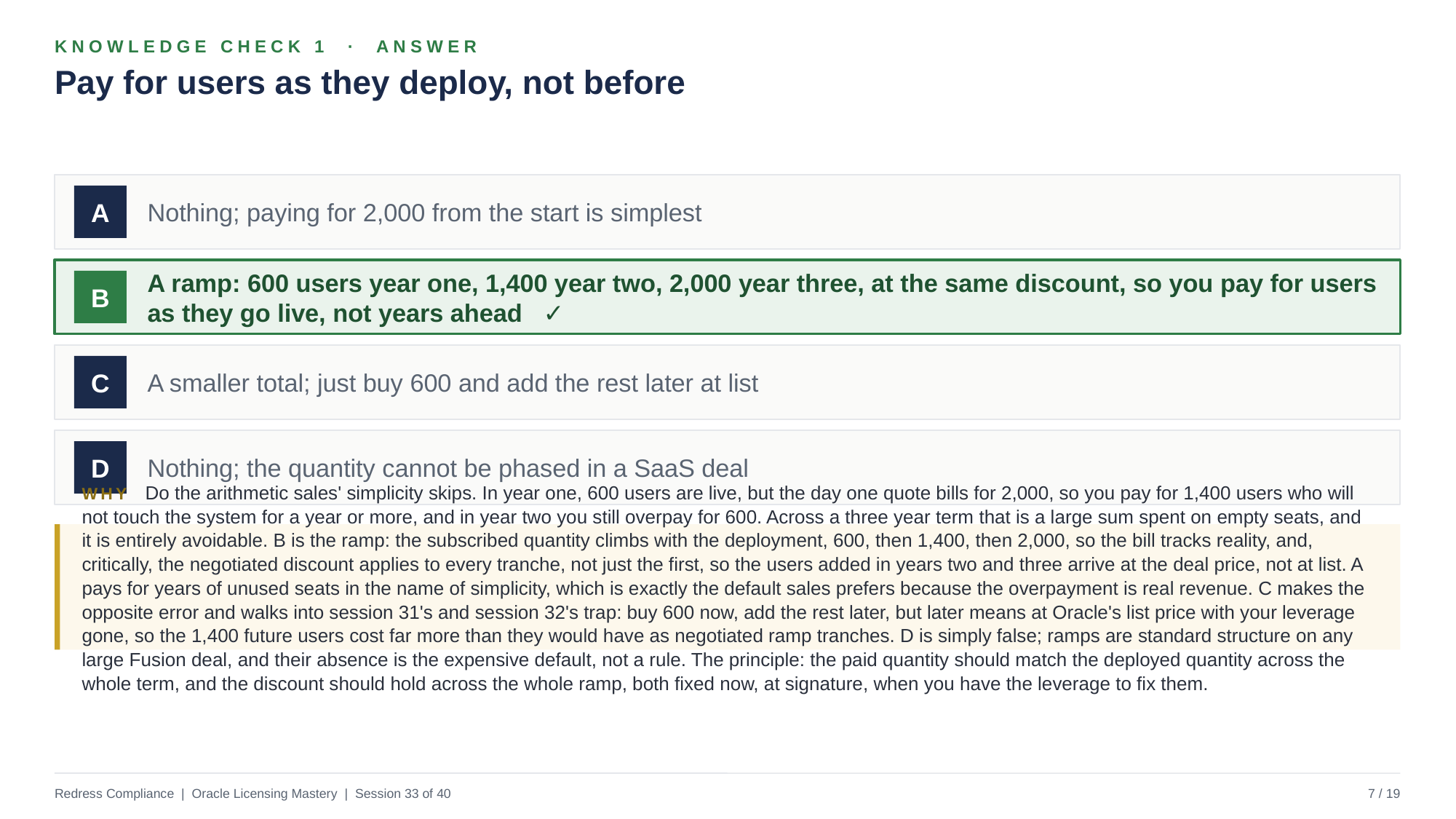

KNOWLEDGE CHECK 1  ·  ANSWER
Pay for users as they deploy, not before

Nothing; paying for 2,000 from the start is simplest

A

A ramp: 600 users year one, 1,400 year two, 2,000 year three, at the same discount, so you pay for users as they go live, not years ahead   ✓

B

A smaller total; just buy 600 and add the rest later at list

C

Nothing; the quantity cannot be phased in a SaaS deal

D

WHY  Do the arithmetic sales' simplicity skips. In year one, 600 users are live, but the day one quote bills for 2,000, so you pay for 1,400 users who will not touch the system for a year or more, and in year two you still overpay for 600. Across a three year term that is a large sum spent on empty seats, and it is entirely avoidable. B is the ramp: the subscribed quantity climbs with the deployment, 600, then 1,400, then 2,000, so the bill tracks reality, and, critically, the negotiated discount applies to every tranche, not just the first, so the users added in years two and three arrive at the deal price, not at list. A pays for years of unused seats in the name of simplicity, which is exactly the default sales prefers because the overpayment is real revenue. C makes the opposite error and walks into session 31's and session 32's trap: buy 600 now, add the rest later, but later means at Oracle's list price with your leverage gone, so the 1,400 future users cost far more than they would have as negotiated ramp tranches. D is simply false; ramps are standard structure on any large Fusion deal, and their absence is the expensive default, not a rule. The principle: the paid quantity should match the deployed quantity across the whole term, and the discount should hold across the whole ramp, both fixed now, at signature, when you have the leverage to fix them.

Redress Compliance  |  Oracle Licensing Mastery  |  Session 33 of 40
7 / 19